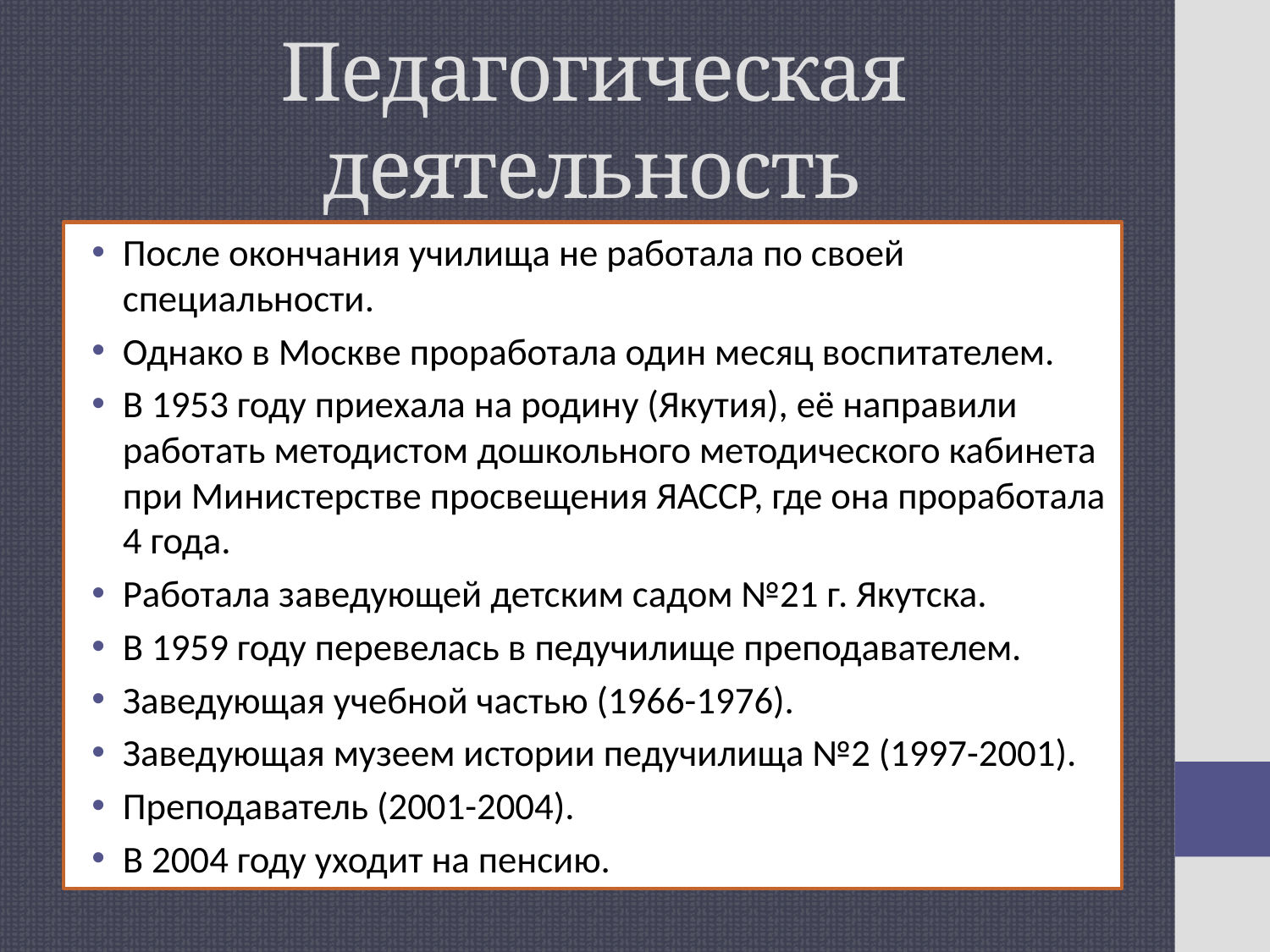

# Педагогическая деятельность
После окончания училища не работала по своей специальности.
Однако в Москве проработала один месяц воспитателем.
В 1953 году приехала на родину (Якутия), её направили работать методистом дошкольного методического кабинета при Министерстве просвещения ЯАССР, где она проработала 4 года.
Работала заведующей детским садом №21 г. Якутска.
В 1959 году перевелась в педучилище преподавателем.
Заведующая учебной частью (1966-1976).
Заведующая музеем истории педучилища №2 (1997-2001).
Преподаватель (2001-2004).
В 2004 году уходит на пенсию.